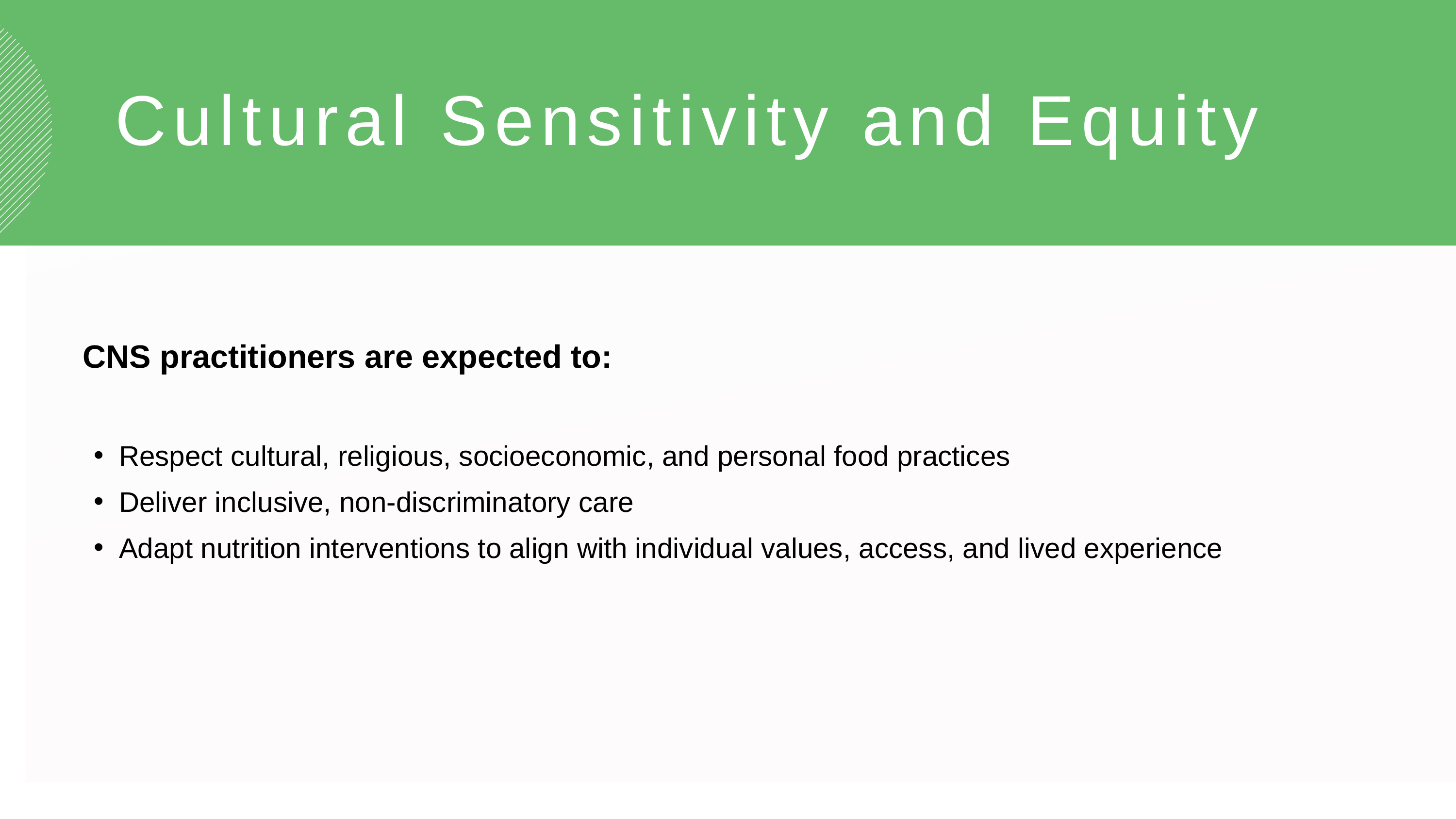

Cultural Sensitivity and Equity
CNS practitioners are expected to:

Respect cultural, religious, socioeconomic, and personal food practices
Deliver inclusive, non-discriminatory care
Adapt nutrition interventions to align with individual values, access, and lived experience